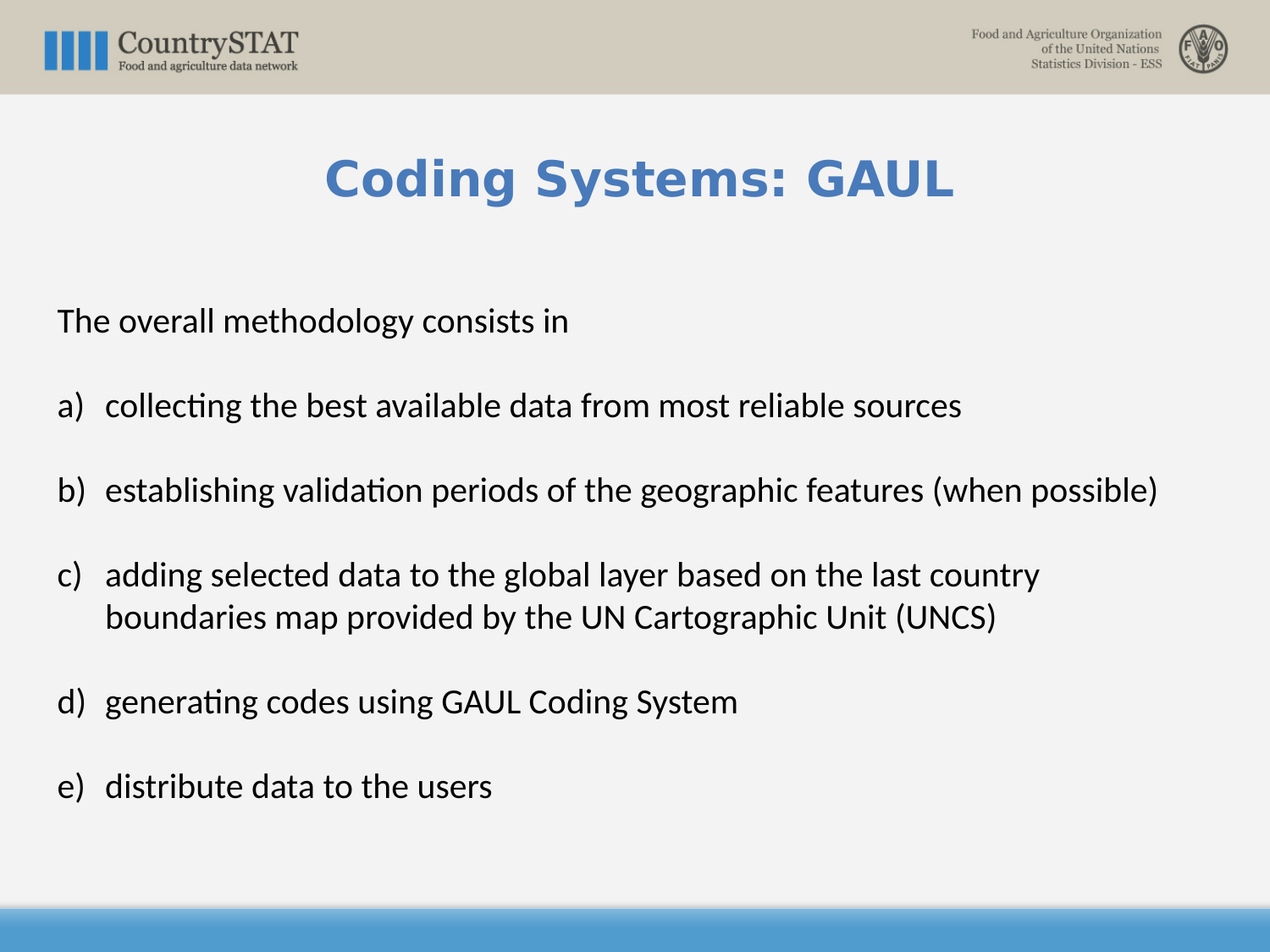

Coding Systems: GAUL
The overall methodology consists in

collecting the best available data from most reliable sources

establishing validation periods of the geographic features (when possible)

adding selected data to the global layer based on the last country boundaries map provided by the UN Cartographic Unit (UNCS)

generating codes using GAUL Coding System

distribute data to the users